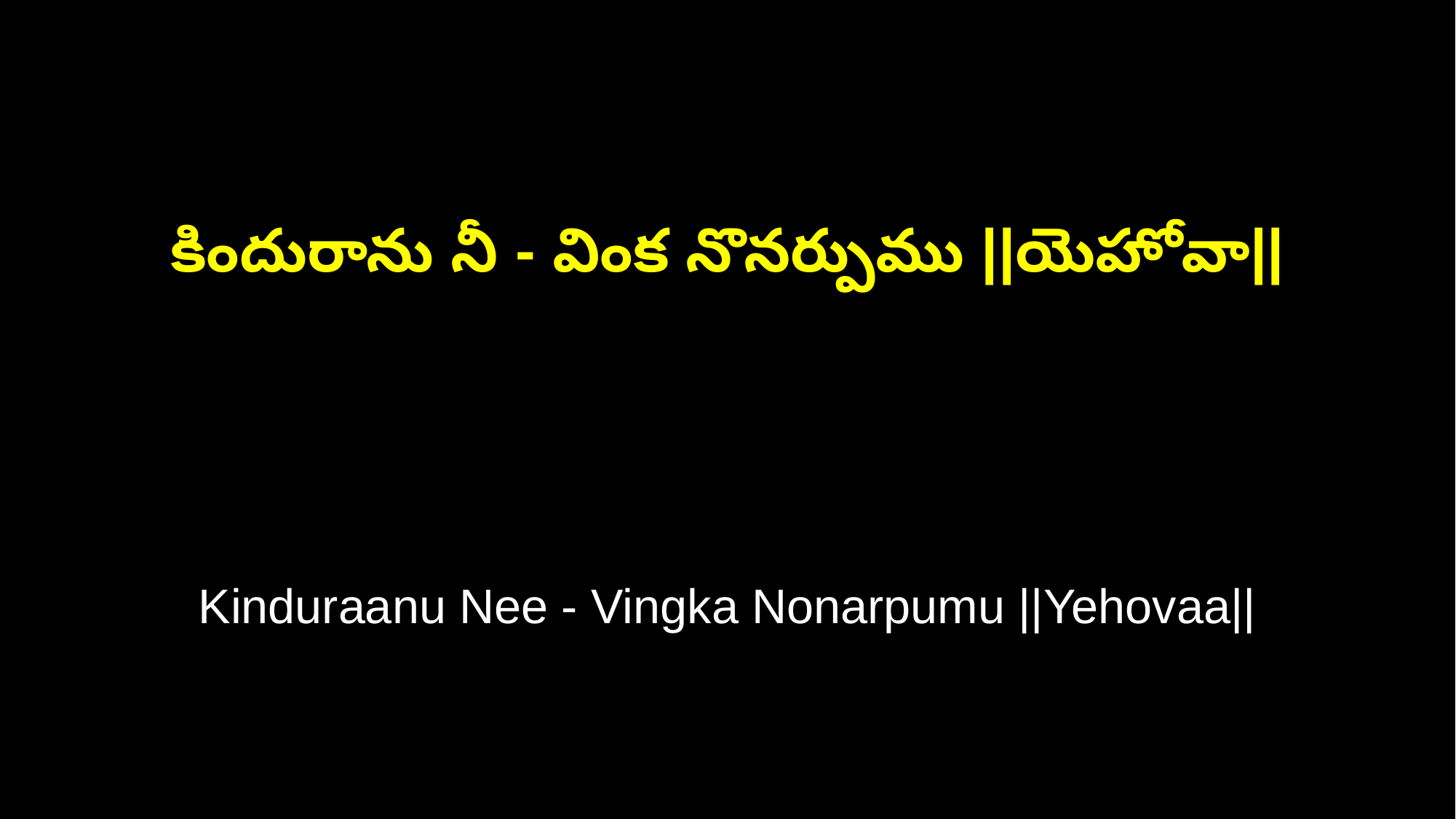

కిందురాను నీ - వింక నొనర్పుము ||యెహోవా||
Kinduraanu Nee - Vingka Nonarpumu ||Yehovaa||